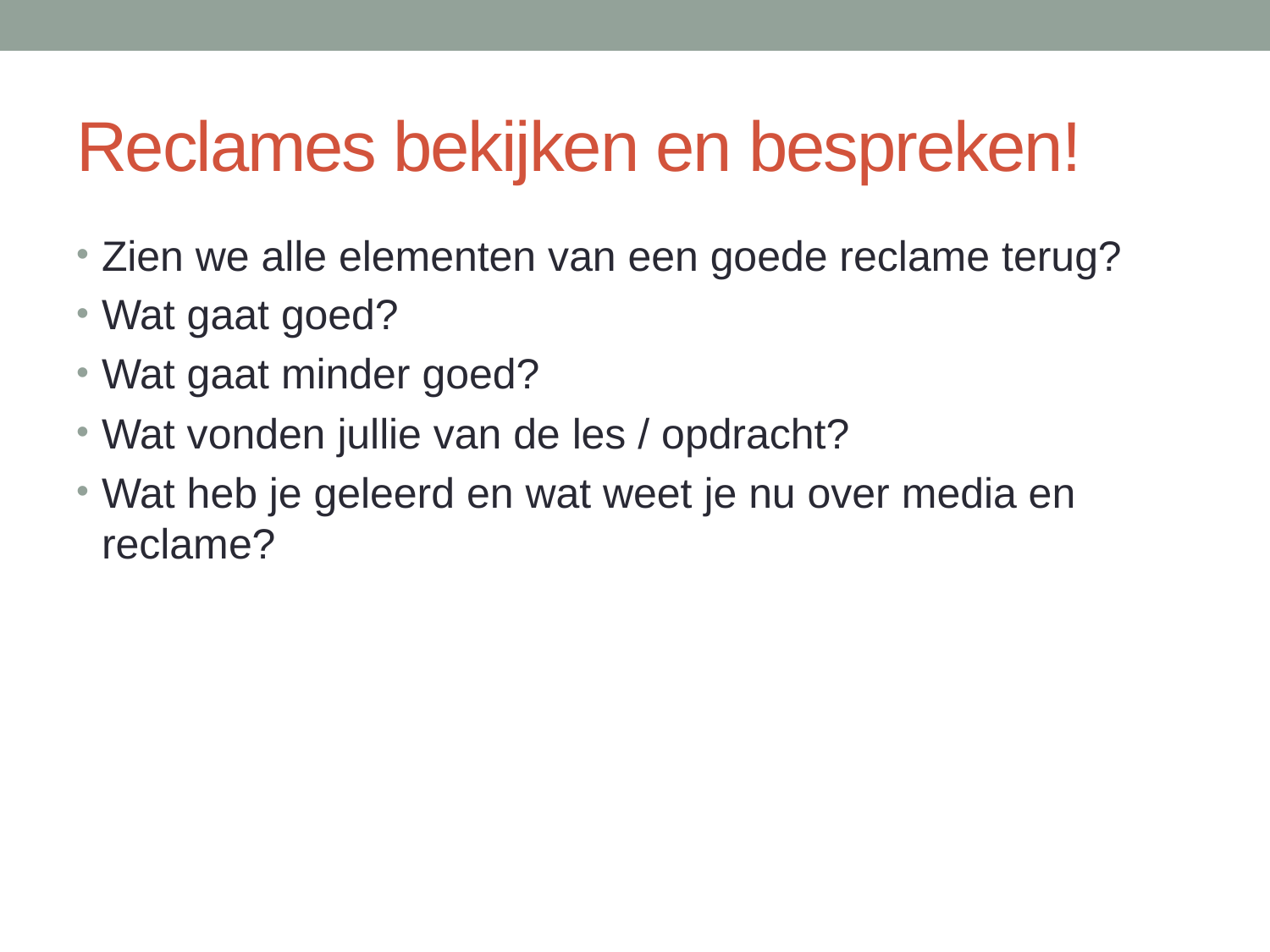

# Reclames bekijken en bespreken!
Zien we alle elementen van een goede reclame terug?
Wat gaat goed?
Wat gaat minder goed?
Wat vonden jullie van de les / opdracht?
Wat heb je geleerd en wat weet je nu over media en reclame?